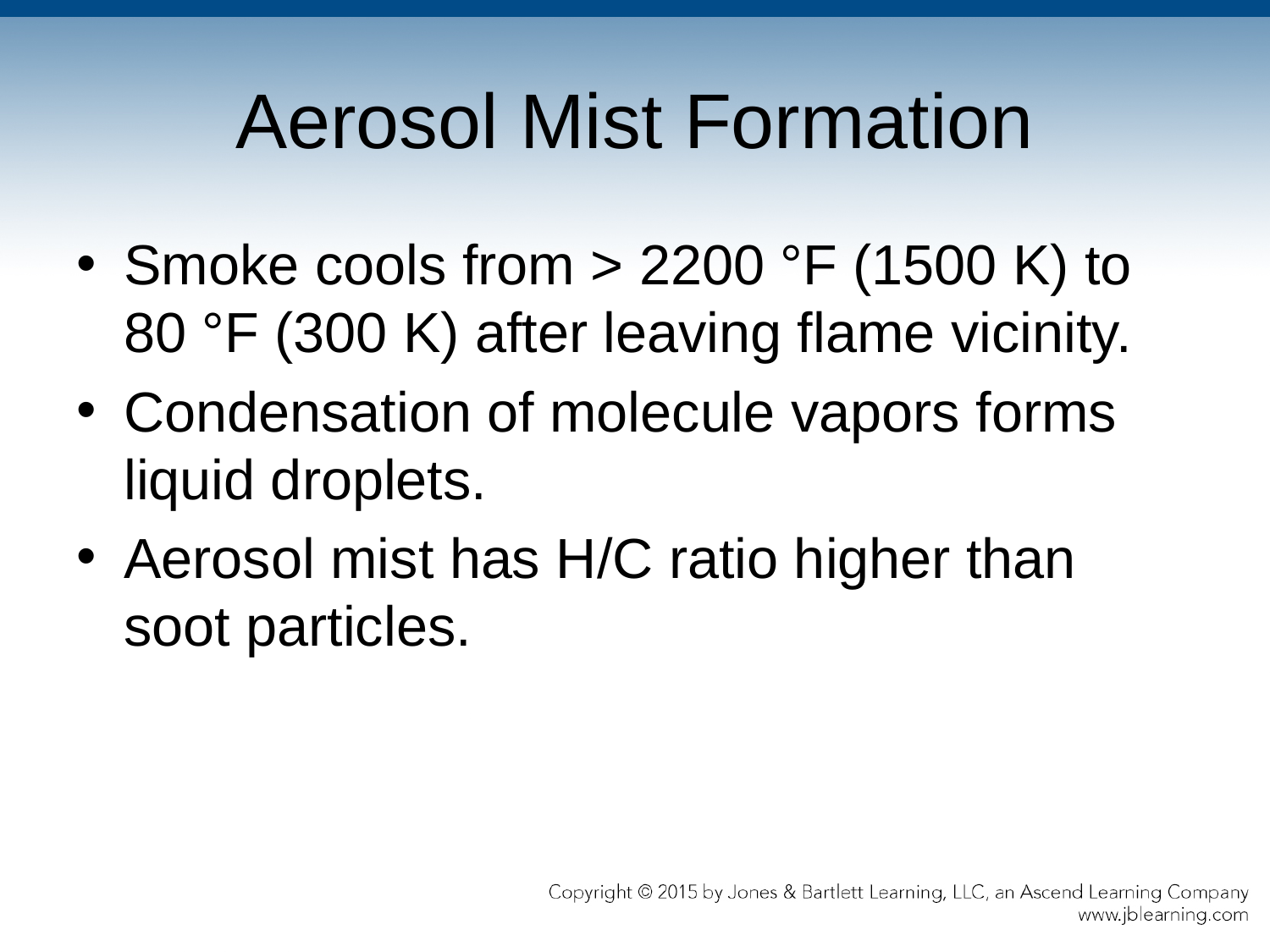

# Aerosol Mist Formation
Smoke cools from > 2200 °F (1500 K) to 80 °F (300 K) after leaving flame vicinity.
Condensation of molecule vapors forms liquid droplets.
Aerosol mist has H/C ratio higher than soot particles.